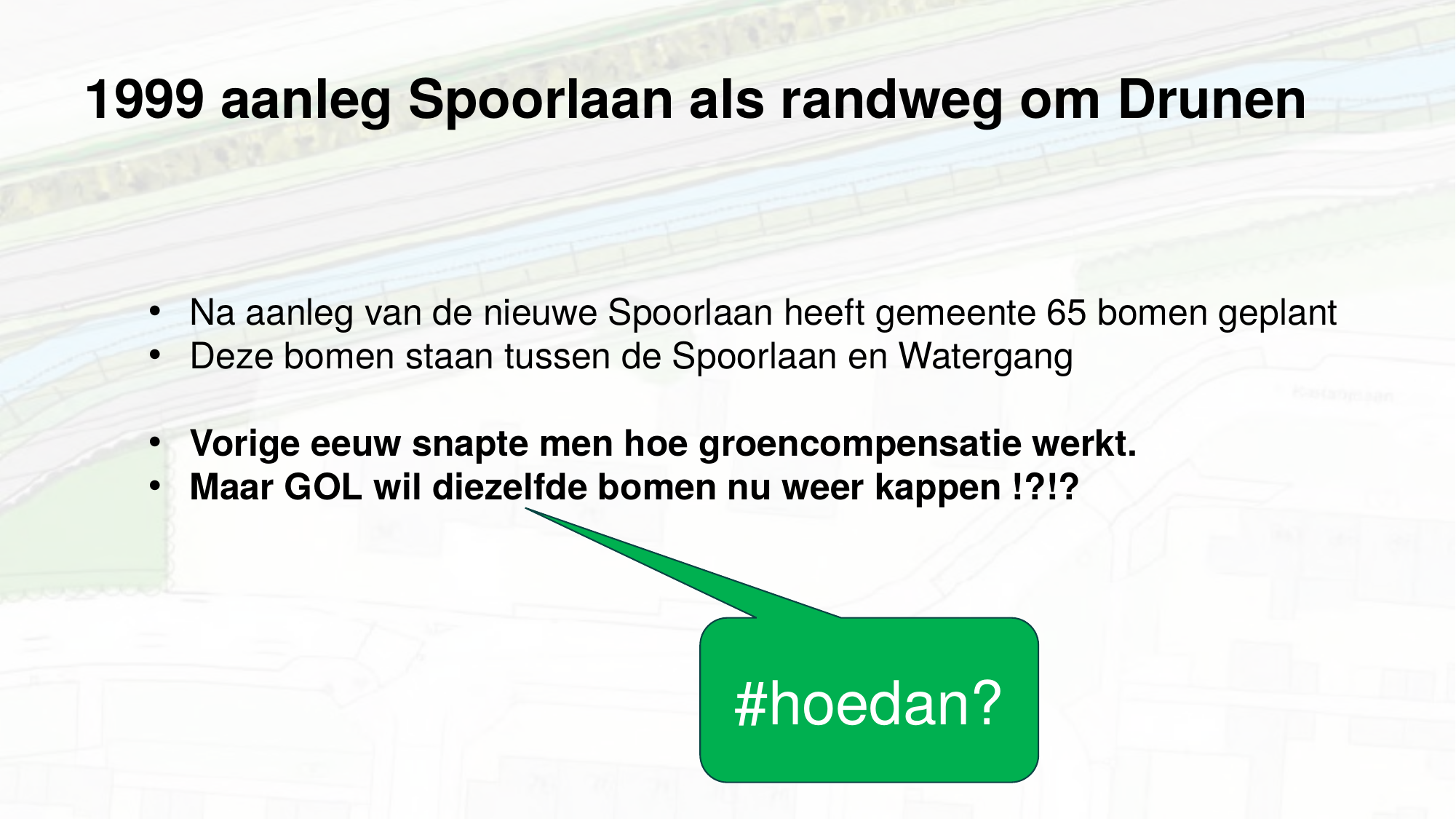

# 1999 aanleg Spoorlaan als randweg om Drunen

Na aanleg van de nieuwe Spoorlaan heeft gemeente 65 bomen geplant
Deze bomen staan tussen de Spoorlaan en Watergang

Vorige eeuw snapte men hoe groencompensatie werkt.
Maar GOL wil diezelfde bomen nu weer kappen !?!?

#hoedan?